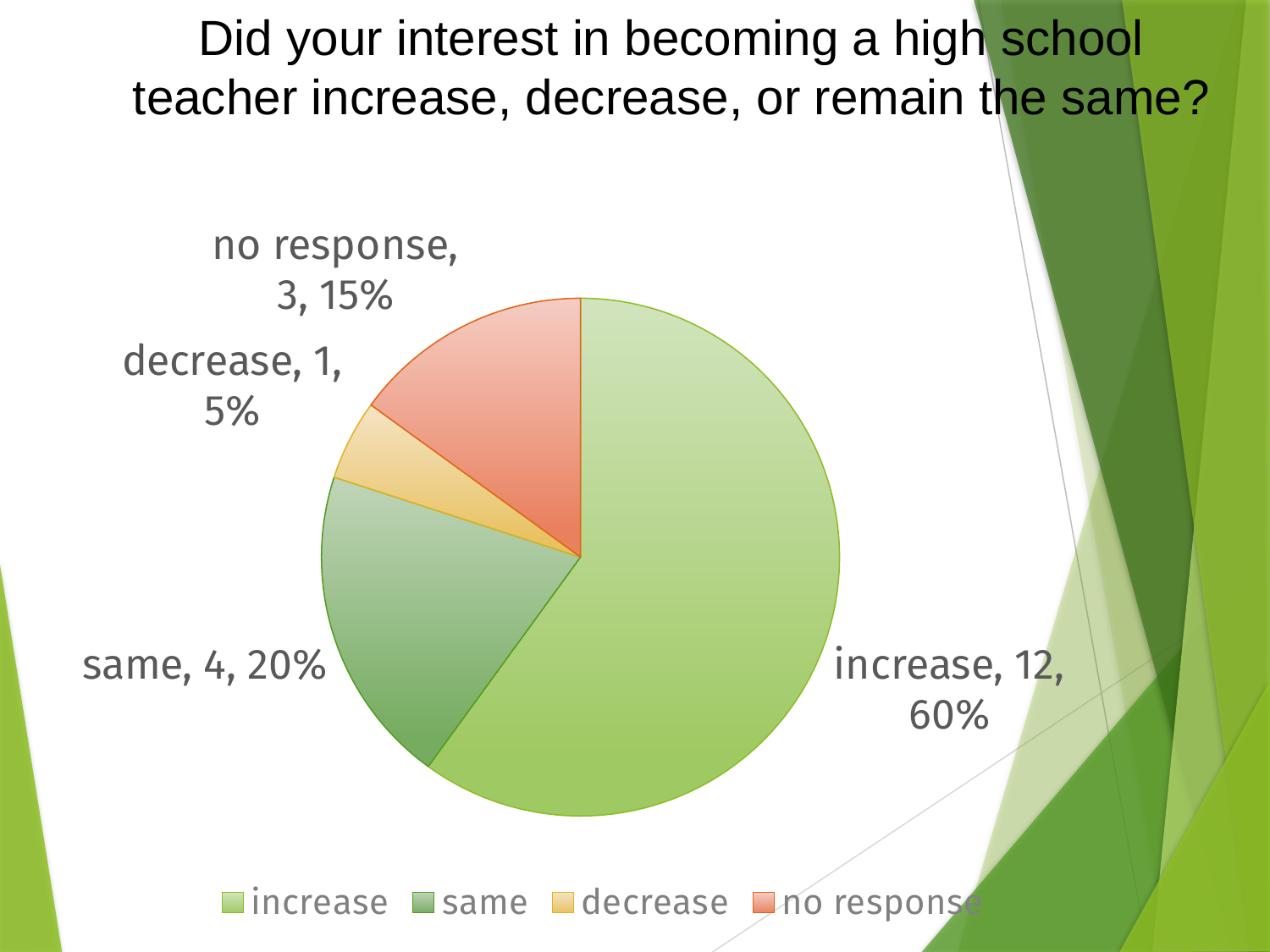

Did your interest in becoming a high school teacher increase, decrease, or remain the same?

### Chart

| Category |  |
|---|---|
| increase | 12.0 |
| same | 4.0 |
| decrease | 1.0 |
| no response | 3.0 |